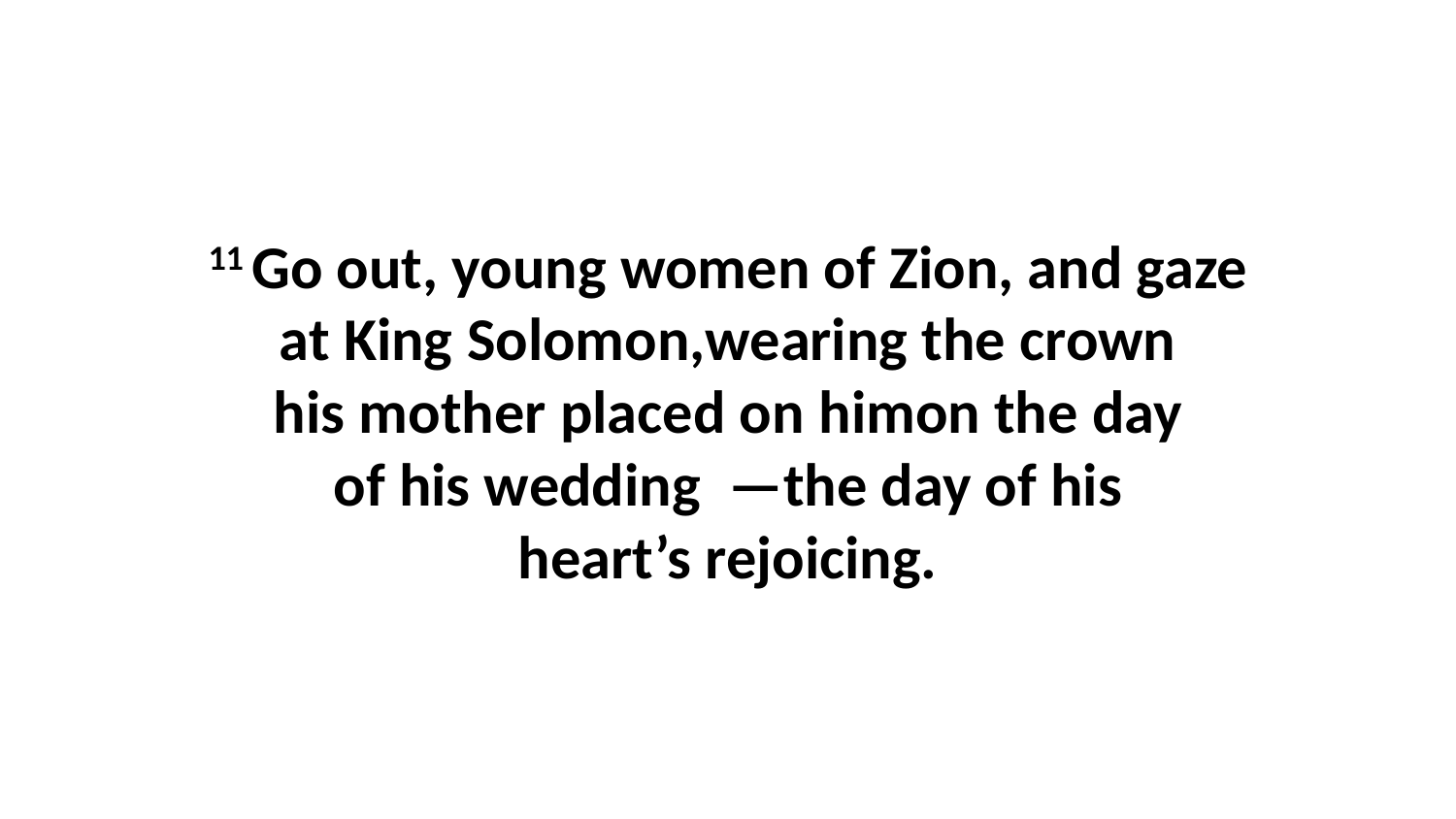

11 Go out, young women of Zion, and gaze at King Solomon,wearing the crown his mother placed on himon the day of his wedding  —the day of his heart’s rejoicing.